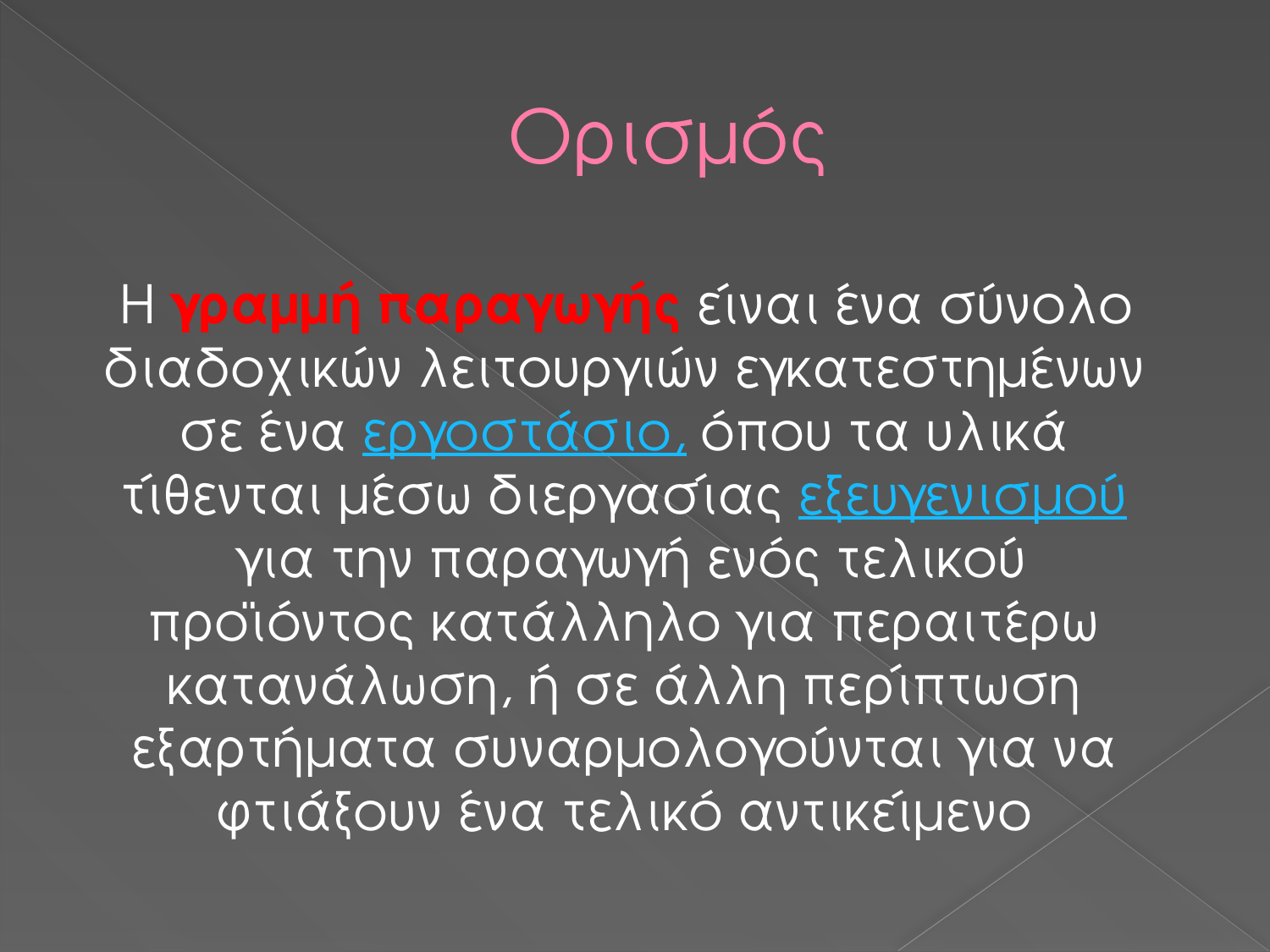

# Ορισμός
    Η γραμμή παραγωγής είναι ένα σύνολο διαδοχικών λειτουργιών εγκατεστημένων σε ένα εργοστάσιο, όπου τα υλικά τίθενται μέσω διεργασίας εξευγενισμού για την παραγωγή ενός τελικού προϊόντος κατάλληλο για περαιτέρω κατανάλωση, ή σε άλλη περίπτωση εξαρτήματα συναρμολογούνται για να φτιάξουν ένα τελικό αντικείμενο